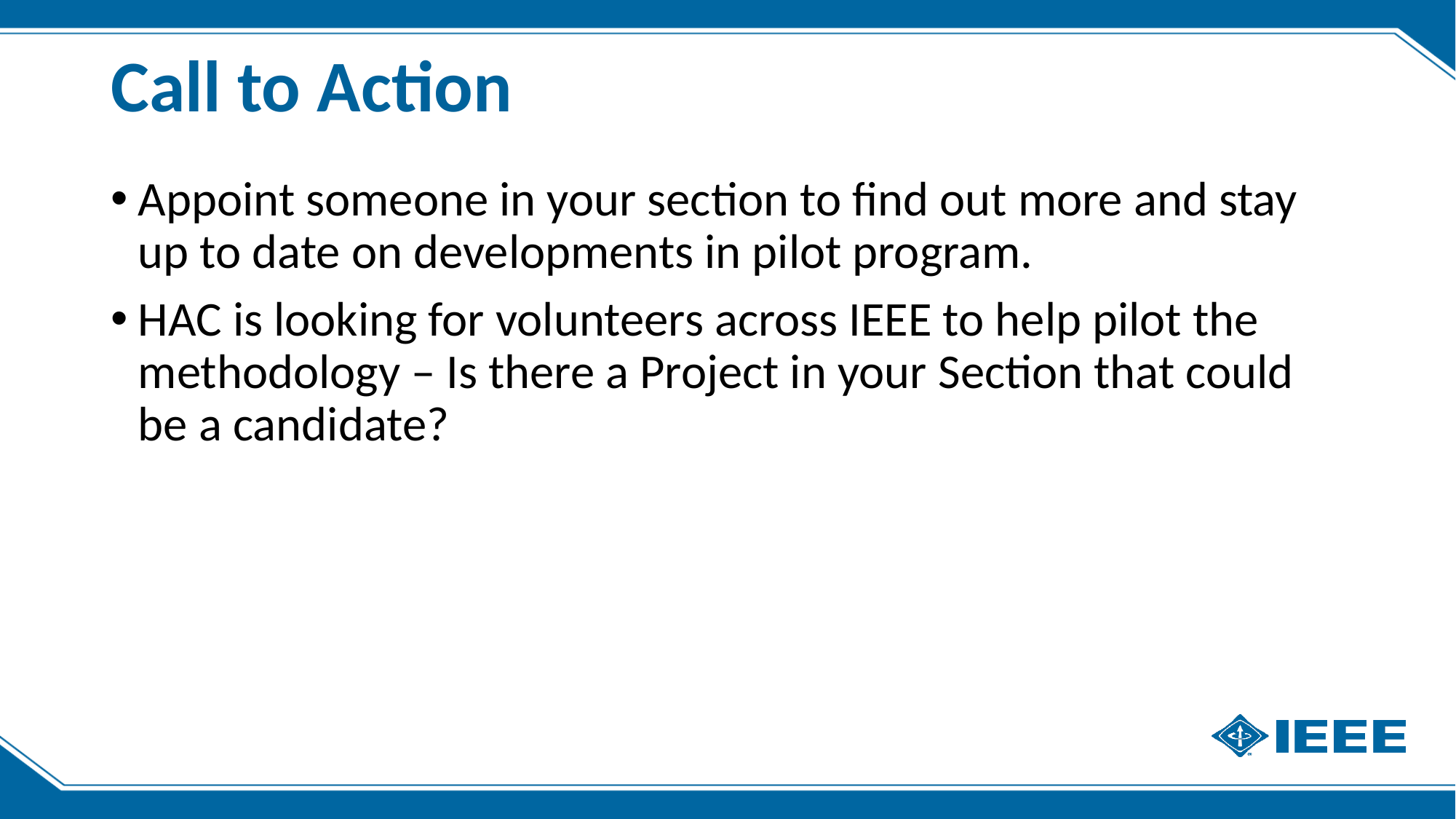

# Call to Action
Appoint someone in your section to find out more and stay up to date on developments in pilot program.
HAC is looking for volunteers across IEEE to help pilot the methodology – Is there a Project in your Section that could be a candidate?